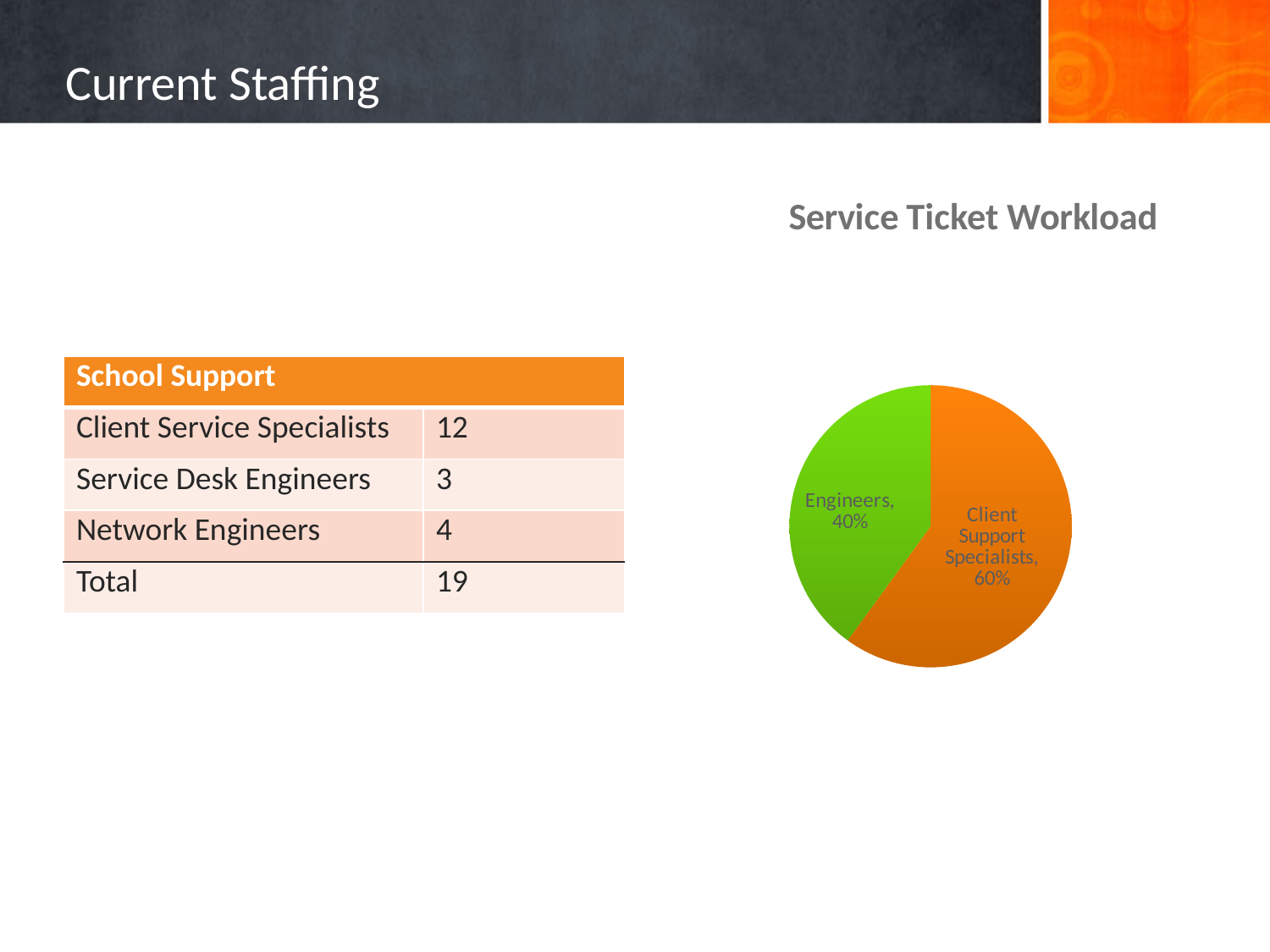

# Current Staffing

### Chart: Service Ticket Workload

| Category |  |
|---|---|
| CSS | 0.6 |
| SDE | 0.4 |
| School Support |  |
| --- | --- |
| Client Service Specialists | 12 |
| Service Desk Engineers | 3 |
| Network Engineers | 4 |
| Total | 19 |